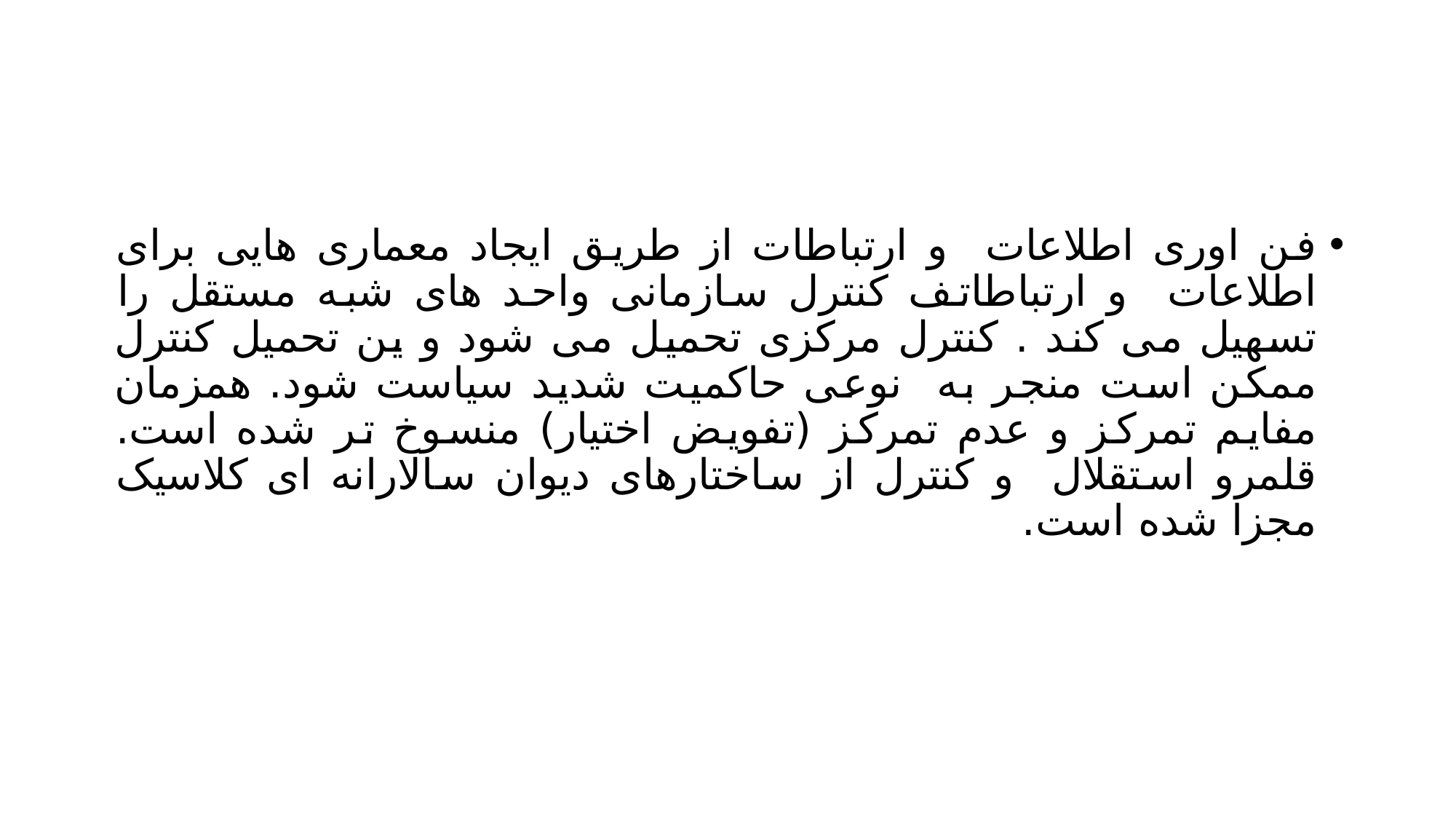

#
فن اوری اطلاعات  و ارتباطات از طریق ایجاد معماری هایی برای اطلاعات  و ارتباطاتف کنترل سازمانی واحد های شبه مستقل را تسهیل می کند . کنترل مرکزی تحمیل می شود و ین تحمیل کنترل ممکن است منجر به  نوعی حاکمیت شدید سیاست شود. همزمان مفایم تمرکز و عدم تمرکز (تفویض اختیار) منسوخ تر شده است. قلمرو استقلال  و کنترل از ساختارهای دیوان سالارانه ای کلاسیک مجزا شده است.